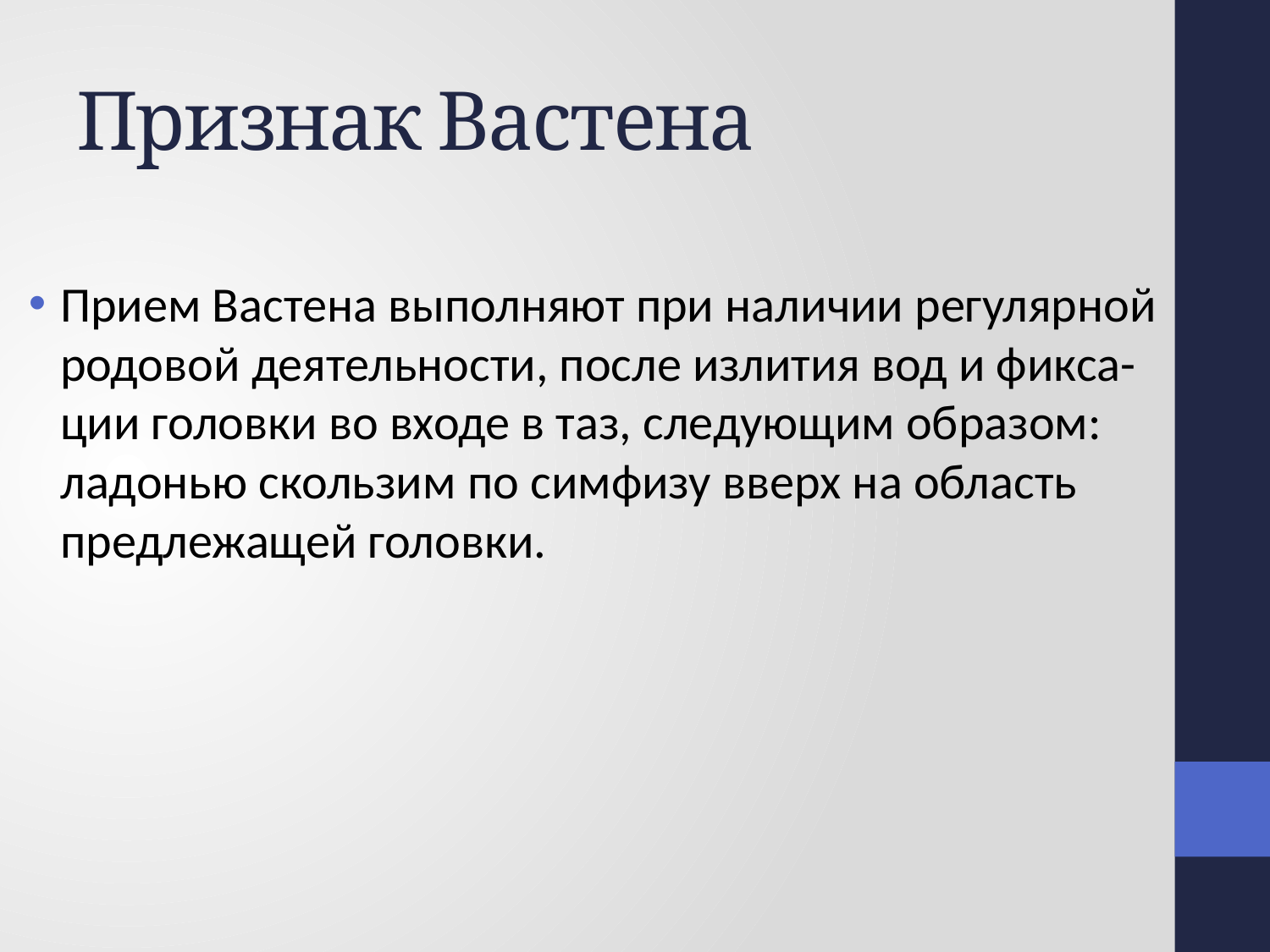

# Признак Вастена
Прием Вастена выполняют при наличии регулярной родовой деятельности, после излития вод и фикса- ции головки во входе в таз, следующим образом:     ладонью скользим по симфизу вверх на область       предлежащей головки.